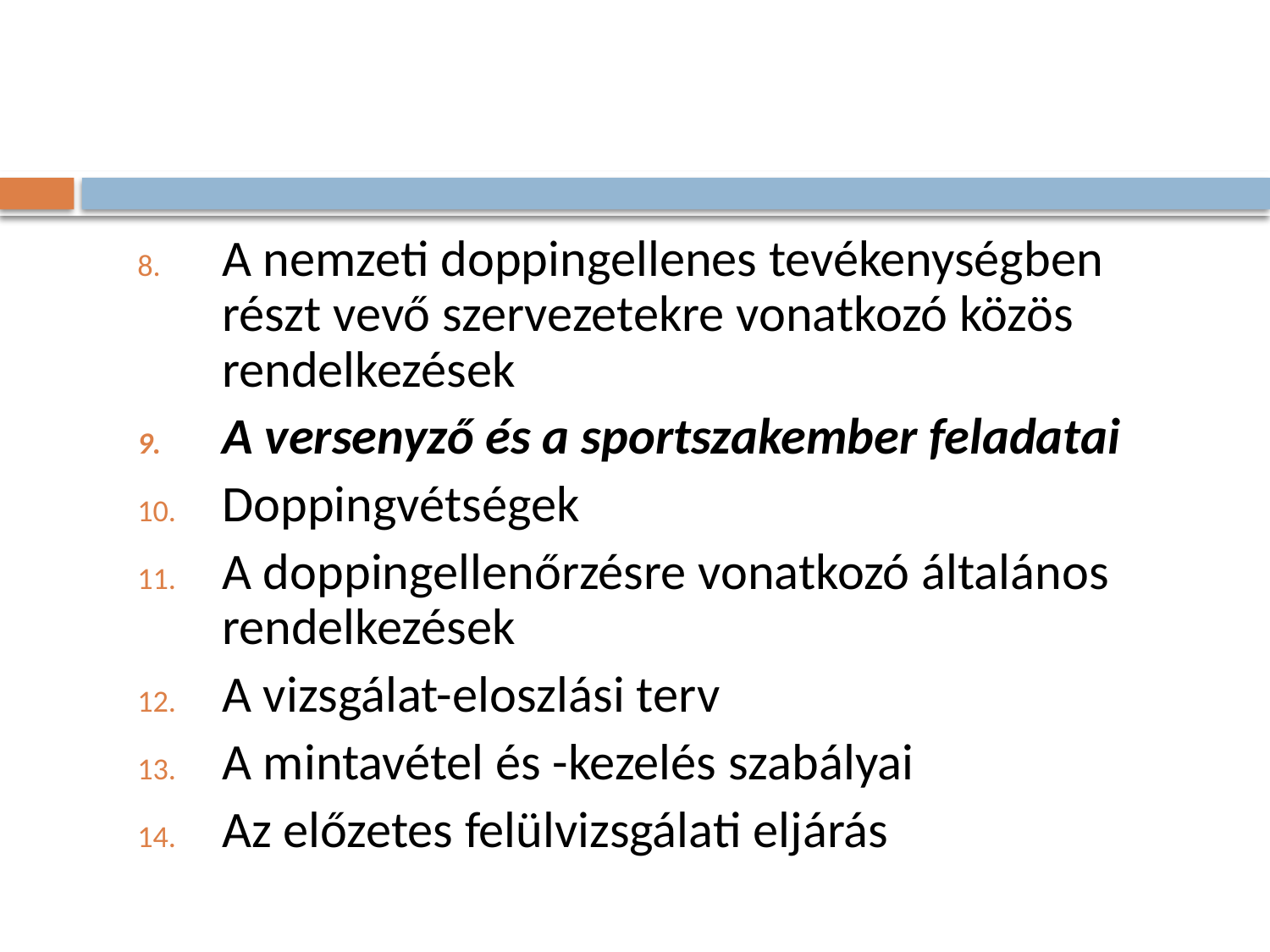

#
A nemzeti doppingellenes tevékenységben részt vevő szervezetekre vonatkozó közös rendelkezések
A versenyző és a sportszakember feladatai
Doppingvétségek
A doppingellenőrzésre vonatkozó általános rendelkezések
A vizsgálat-eloszlási terv
A mintavétel és -kezelés szabályai
Az előzetes felülvizsgálati eljárás